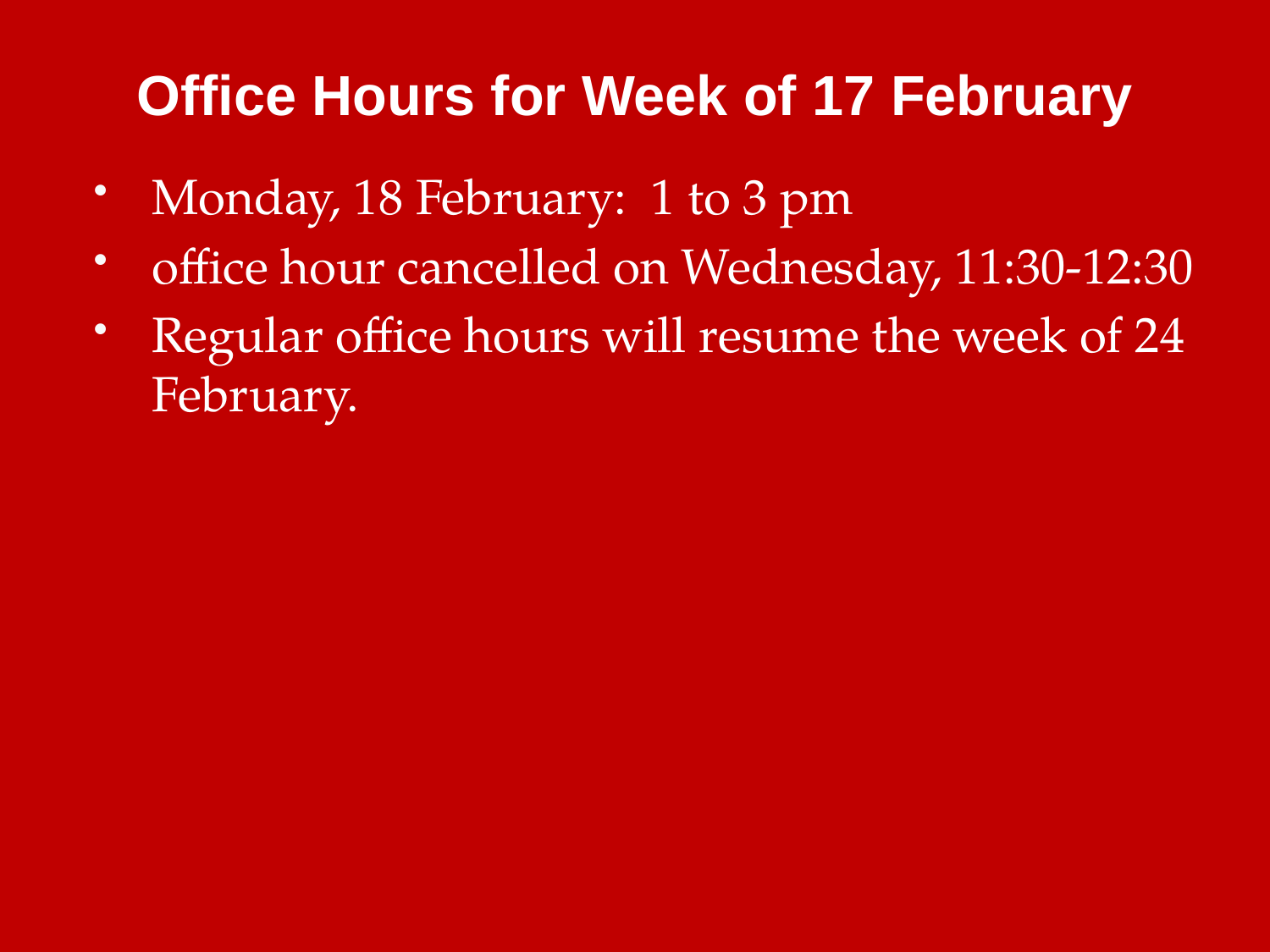

# Office Hours for Week of 17 February
Monday, 18 February:  1 to 3 pm
office hour cancelled on Wednesday, 11:30-12:30
Regular office hours will resume the week of 24 February.